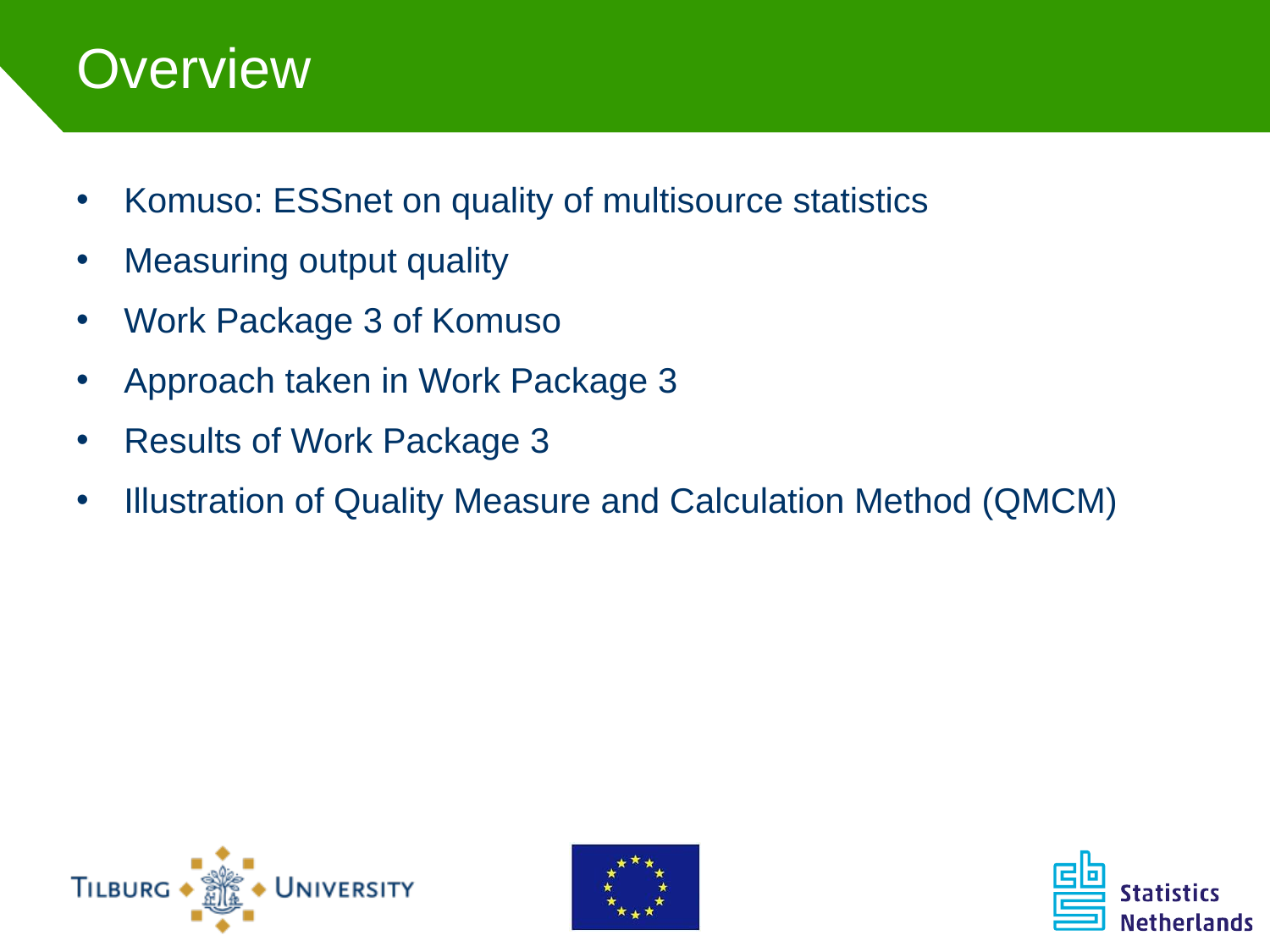

# Overview
Komuso: ESSnet on quality of multisource statistics
Measuring output quality
Work Package 3 of Komuso
Approach taken in Work Package 3
Results of Work Package 3
Illustration of Quality Measure and Calculation Method (QMCM)